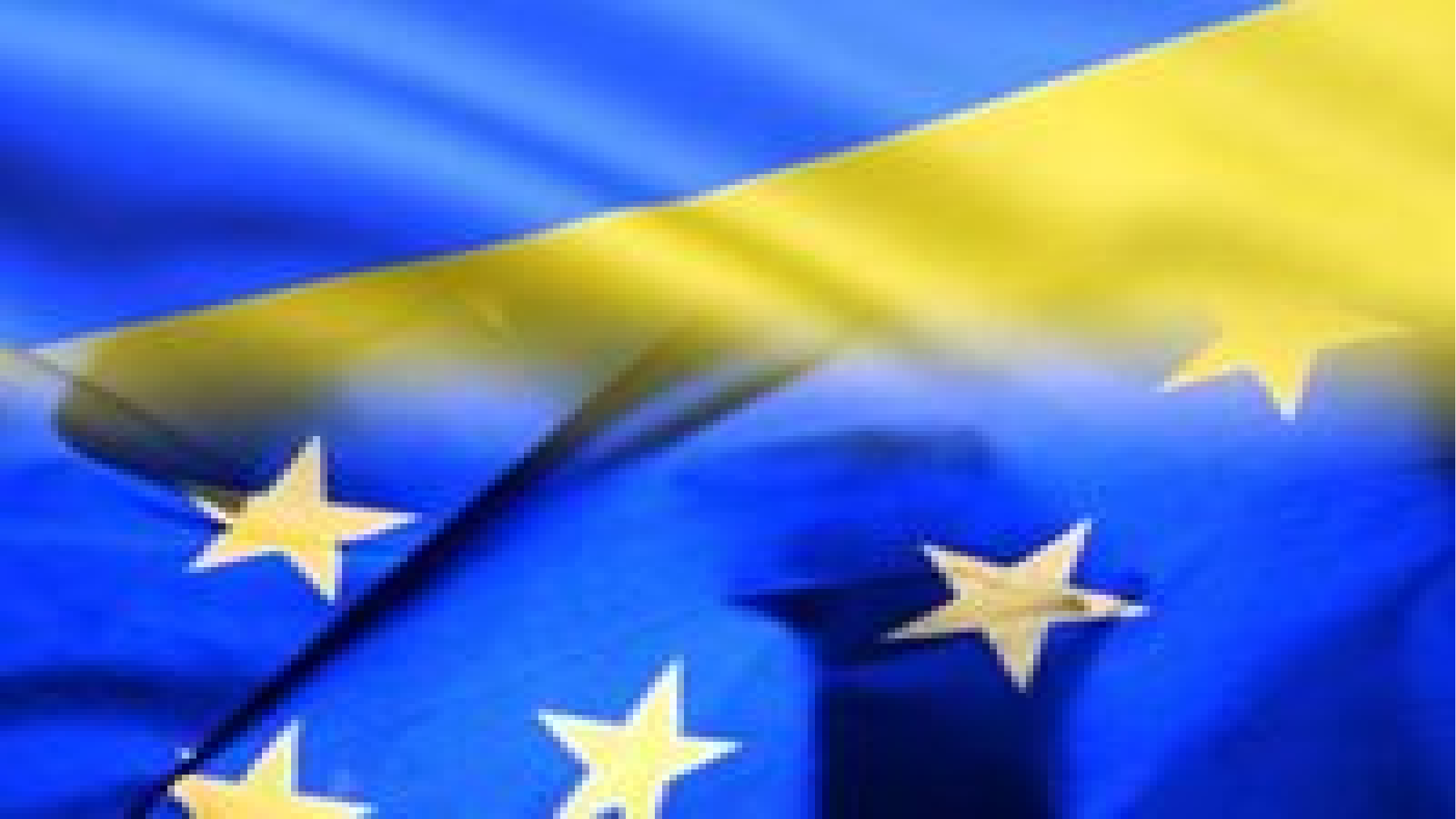

Компетенція Суду

тлумачення установчих договорів
Виступає як квазіконституційний Суд або Суд у справах управління. До компетенції входить:
контроль за нормативними актами вторинного права
контроль дій держав-учасників